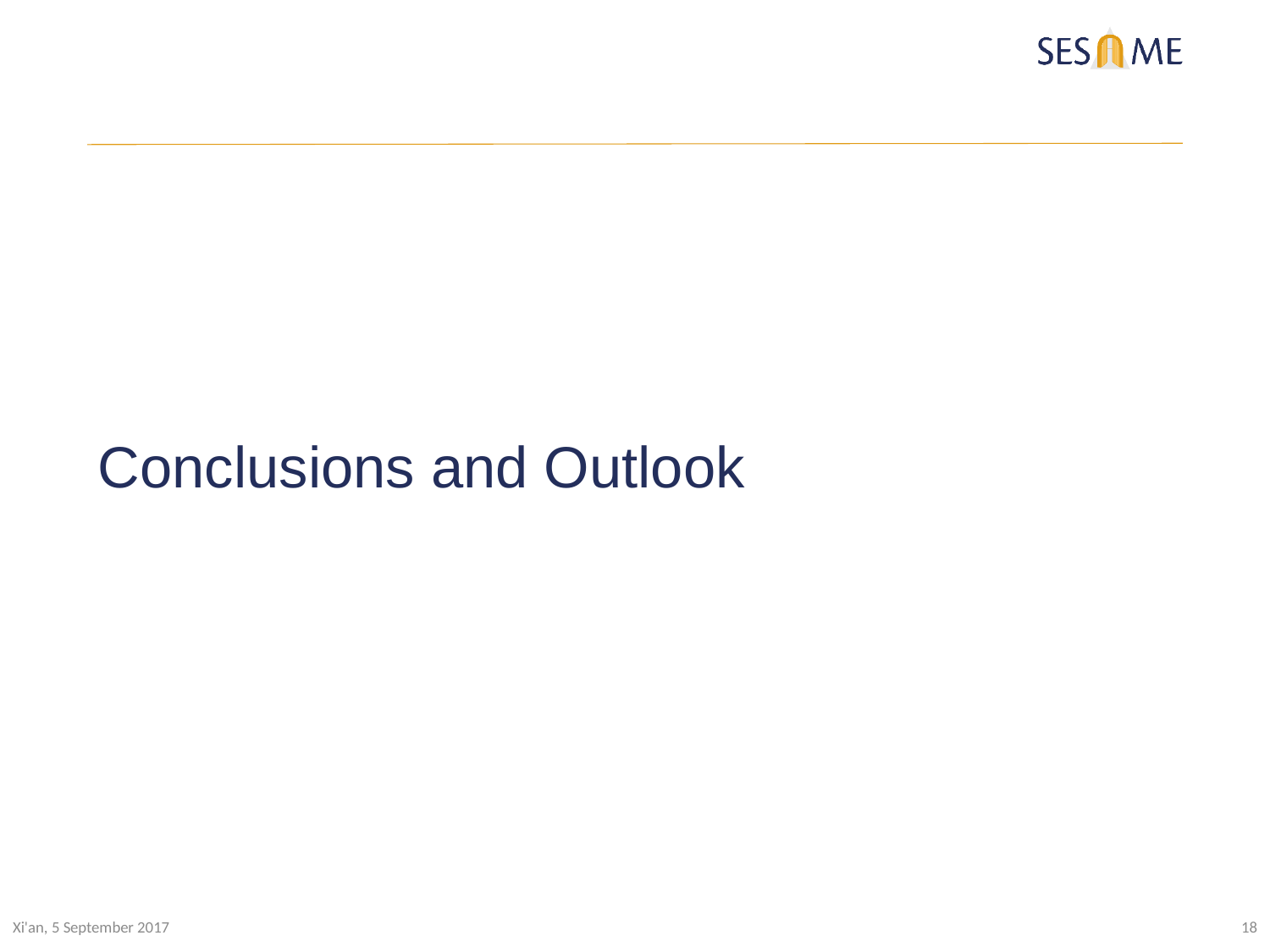

# Conclusions and Outlook
Xi'an, 5 September 2017
18